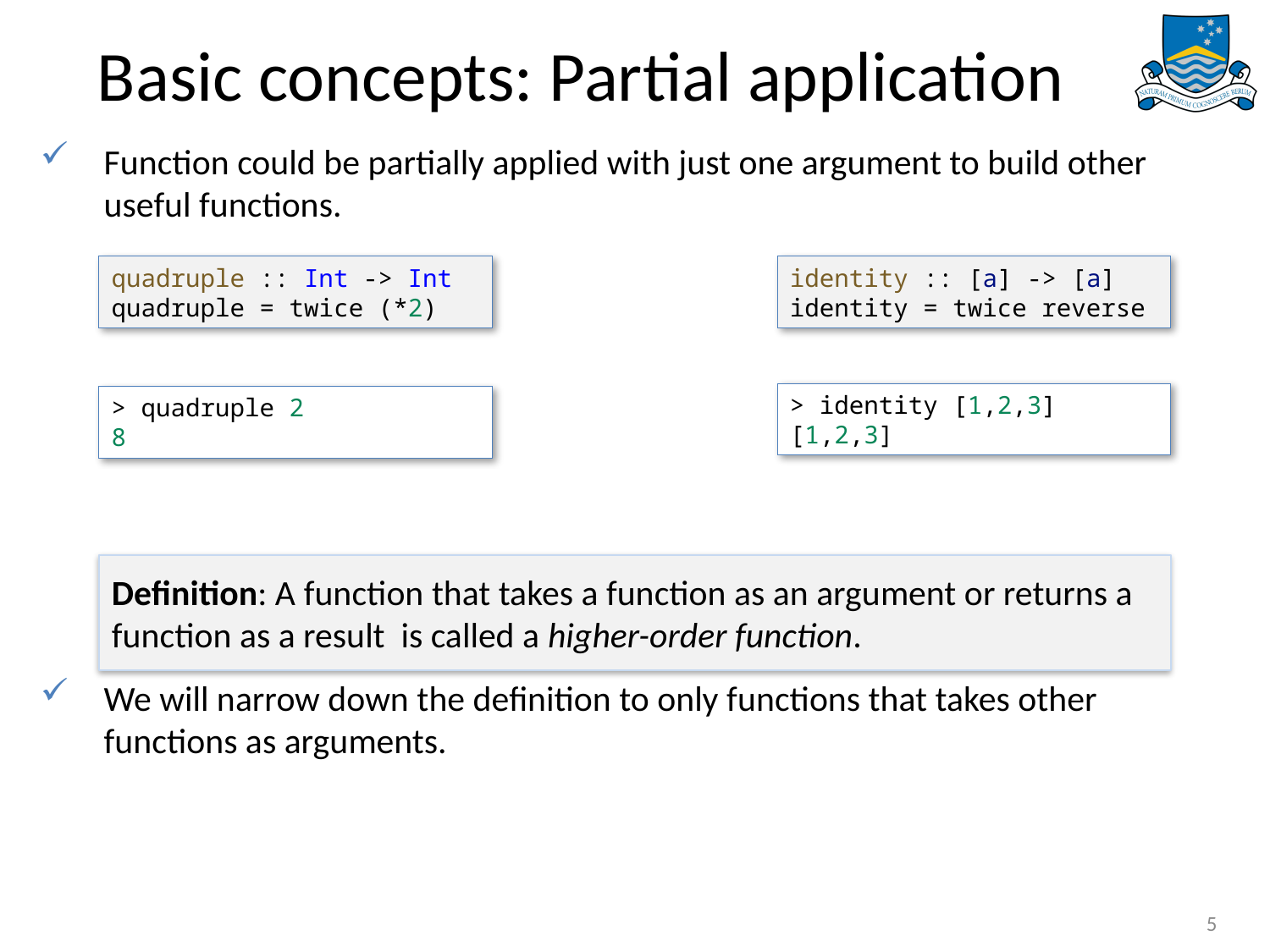

# Basic concepts: Partial application
Function could be partially applied with just one argument to build other useful functions.

We will narrow down the definition to only functions that takes other functions as arguments.

quadruple :: Int -> Int
quadruple = twice (*2)
identity :: [a] -> [a]
identity = twice reverse
> identity [1,2,3]
[1,2,3]
> quadruple 2
8
Definition: A function that takes a function as an argument or returns a function as a result  is called a higher-order function.
5